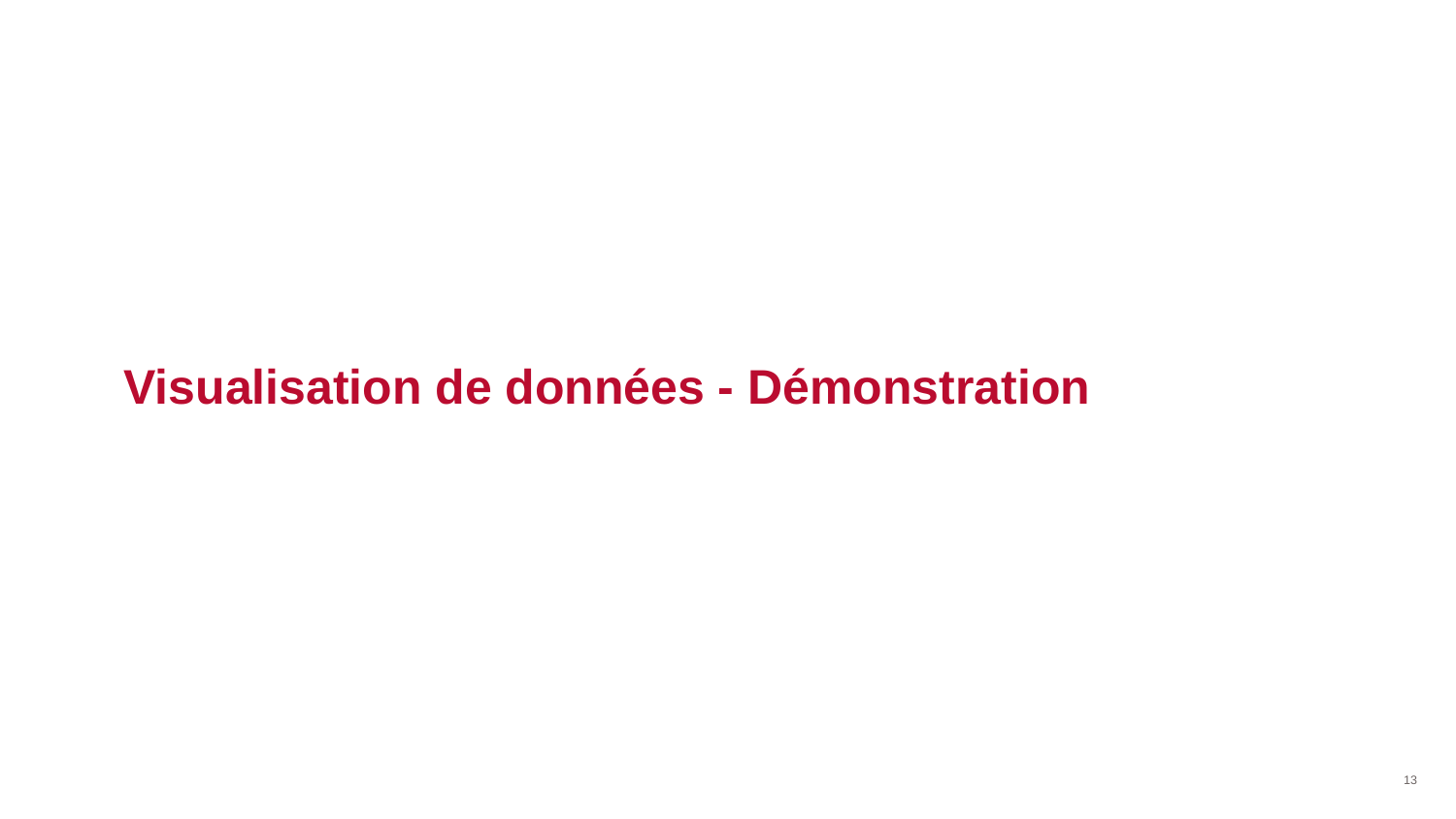

Pisa
Chief Strategic Information Officer
Right to Care (Group)
November 2022

# Visualisation de données - Démonstration
13